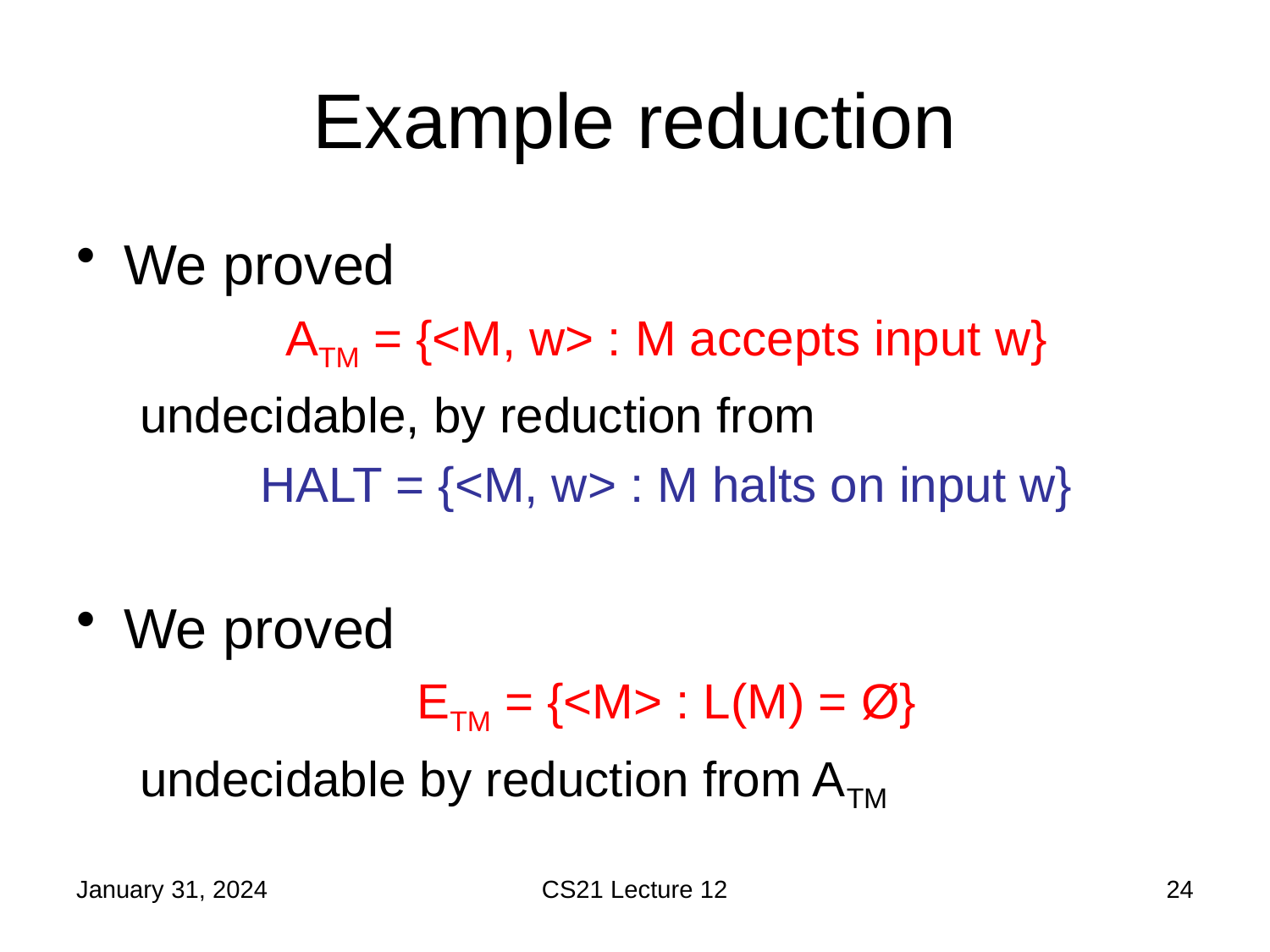

# Example reduction
We proved
ATM = {<M, w> : M accepts input w}
undecidable, by reduction from
HALT = {<M, w> : M halts on input w}

We proved
ETM = {<M> : L(M) = Ø}
undecidable by reduction from ATM

January 31, 2024
CS21 Lecture 12
24